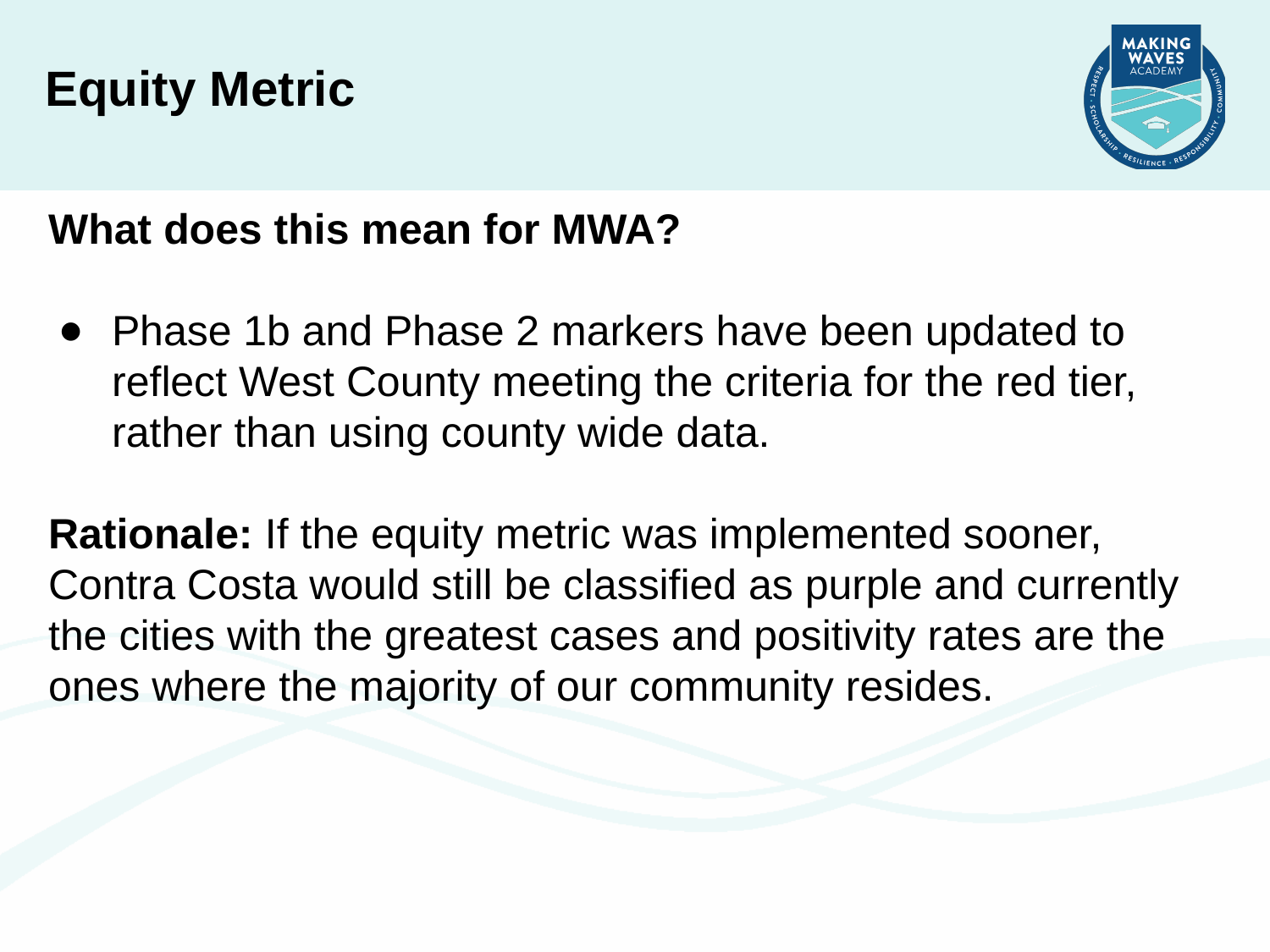

Equity Metric
What does this mean for MWA?

Phase 1b and Phase 2 markers have been updated to reflect West County meeting the criteria for the red tier, rather than using county wide data.

Rationale: If the equity metric was implemented sooner, Contra Costa would still be classified as purple and currently the cities with the greatest cases and positivity rates are the ones where the majority of our community resides.